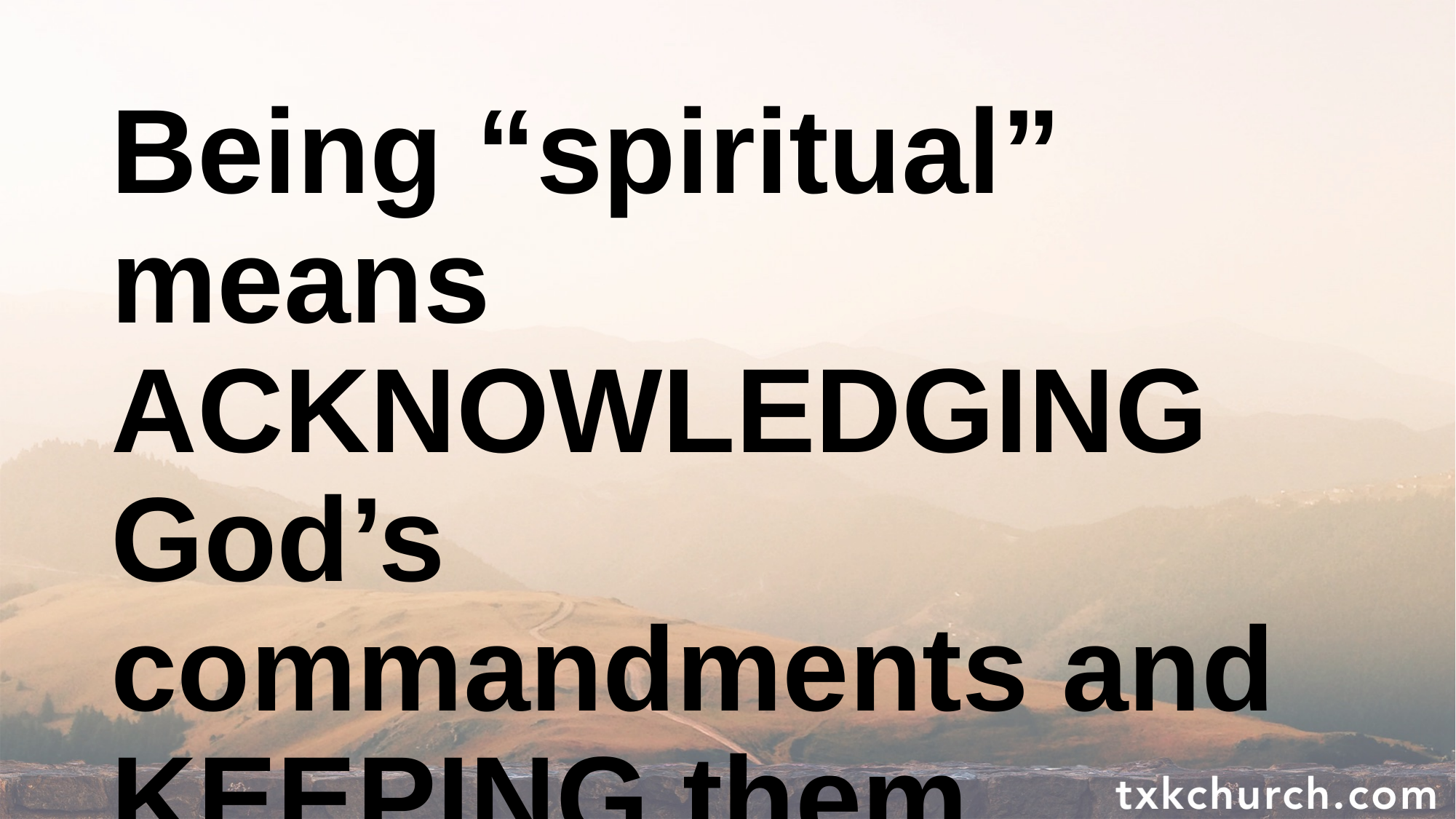

Being “spiritual” means ACKNOWLEDGING God’s commandments and KEEPING them.
Rom. 8.5-8; 1 Cor. 14.37; John 14.15